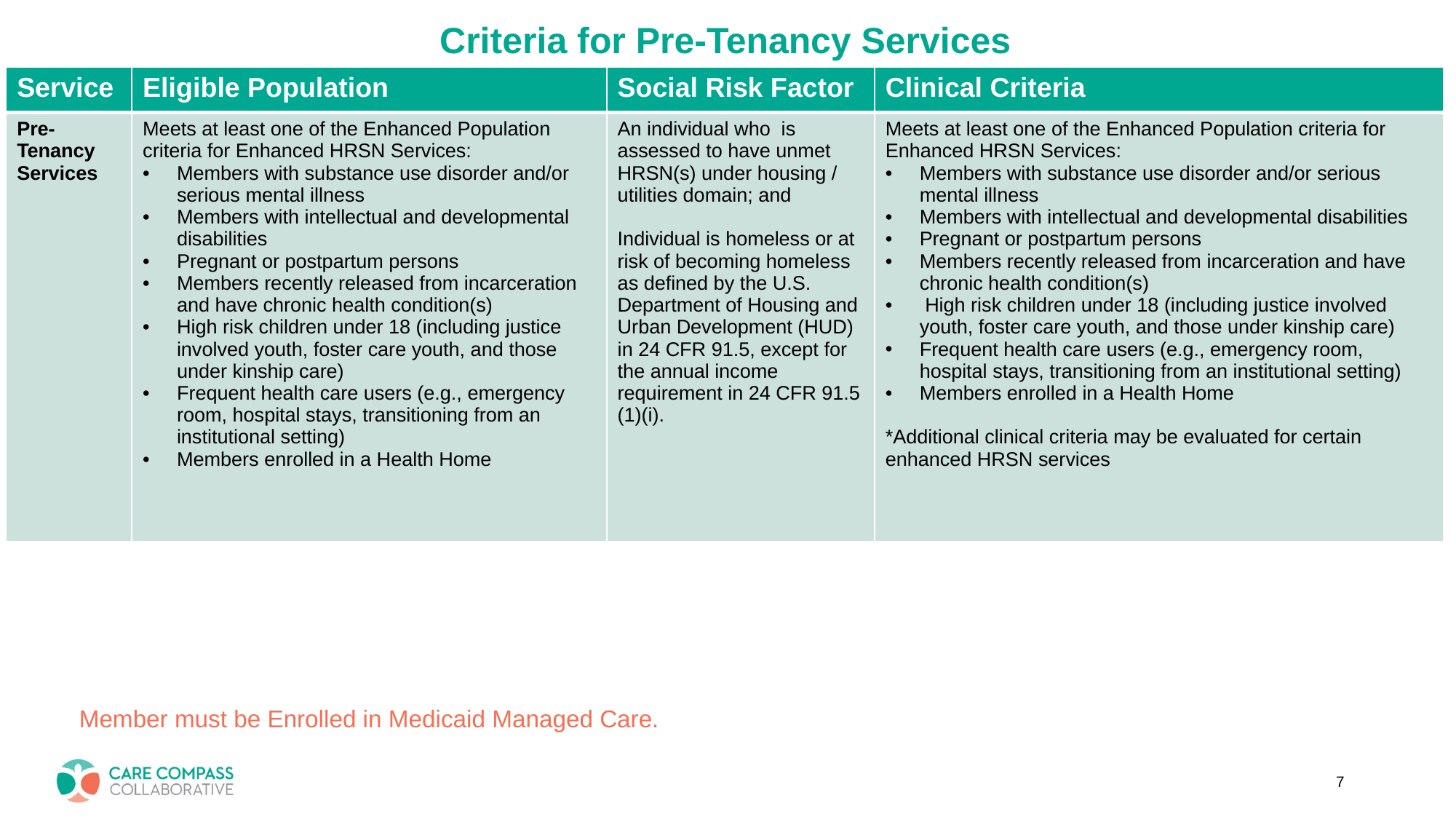

# Criteria for Pre-Tenancy Services
| Service | Eligible Population | Social Risk Factor | Clinical Criteria |
| --- | --- | --- | --- |
| Pre-Tenancy Services | Meets at least one of the Enhanced Population criteria for Enhanced HRSN Services: Members with substance use disorder and/or serious mental illness Members with intellectual and developmental disabilities  Pregnant or postpartum persons Members recently released from incarceration and have chronic health condition(s) High risk children under 18 (including justice involved youth, foster care youth, and those under kinship care) Frequent health care users (e.g., emergency room, hospital stays, transitioning from an institutional setting) Members enrolled in a Health Home | An individual who  is assessed to have unmet HRSN(s) under housing / utilities domain; and Individual is homeless or at risk of becoming homeless as defined by the U.S. Department of Housing and Urban Development (HUD) in 24 CFR 91.5, except for the annual income requirement in 24 CFR 91.5 (1)(i). | Meets at least one of the Enhanced Population criteria for Enhanced HRSN Services: Members with substance use disorder and/or serious mental illness Members with intellectual and developmental disabilities  Pregnant or postpartum persons Members recently released from incarceration and have chronic health condition(s) High risk children under 18 (including justice involved youth, foster care youth, and those under kinship care) Frequent health care users (e.g., emergency room, hospital stays, transitioning from an institutional setting) Members enrolled in a Health Home \*Additional clinical criteria may be evaluated for certain enhanced HRSN services |
Member must be Enrolled in Medicaid Managed Care.
7